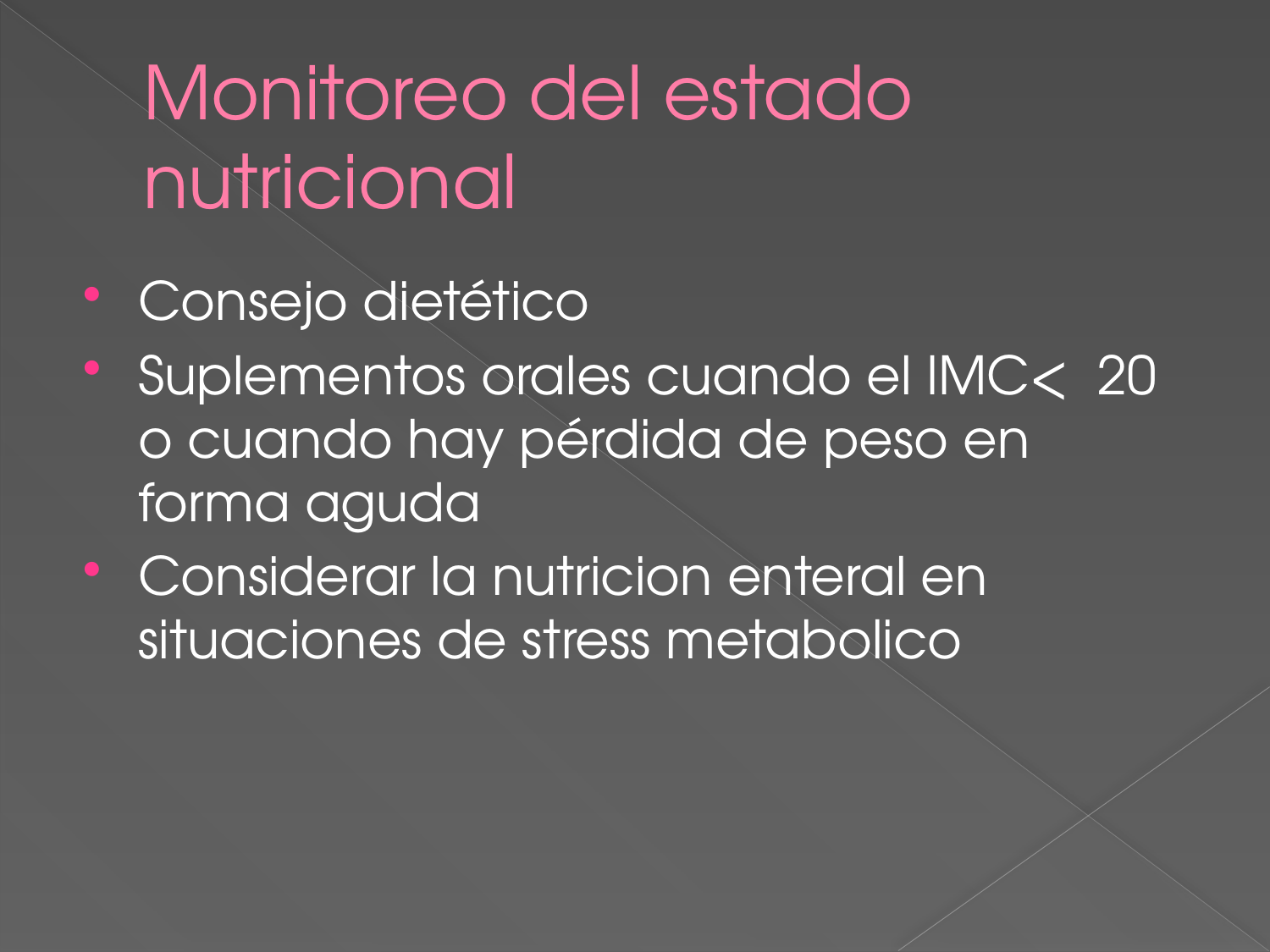

# Monitoreo del estado nutricional
Consejo dietético
Suplementos orales cuando el IMC<  20 o cuando hay pérdida de peso en forma aguda
Considerar la nutricion enteral en situaciones de stress metabolico